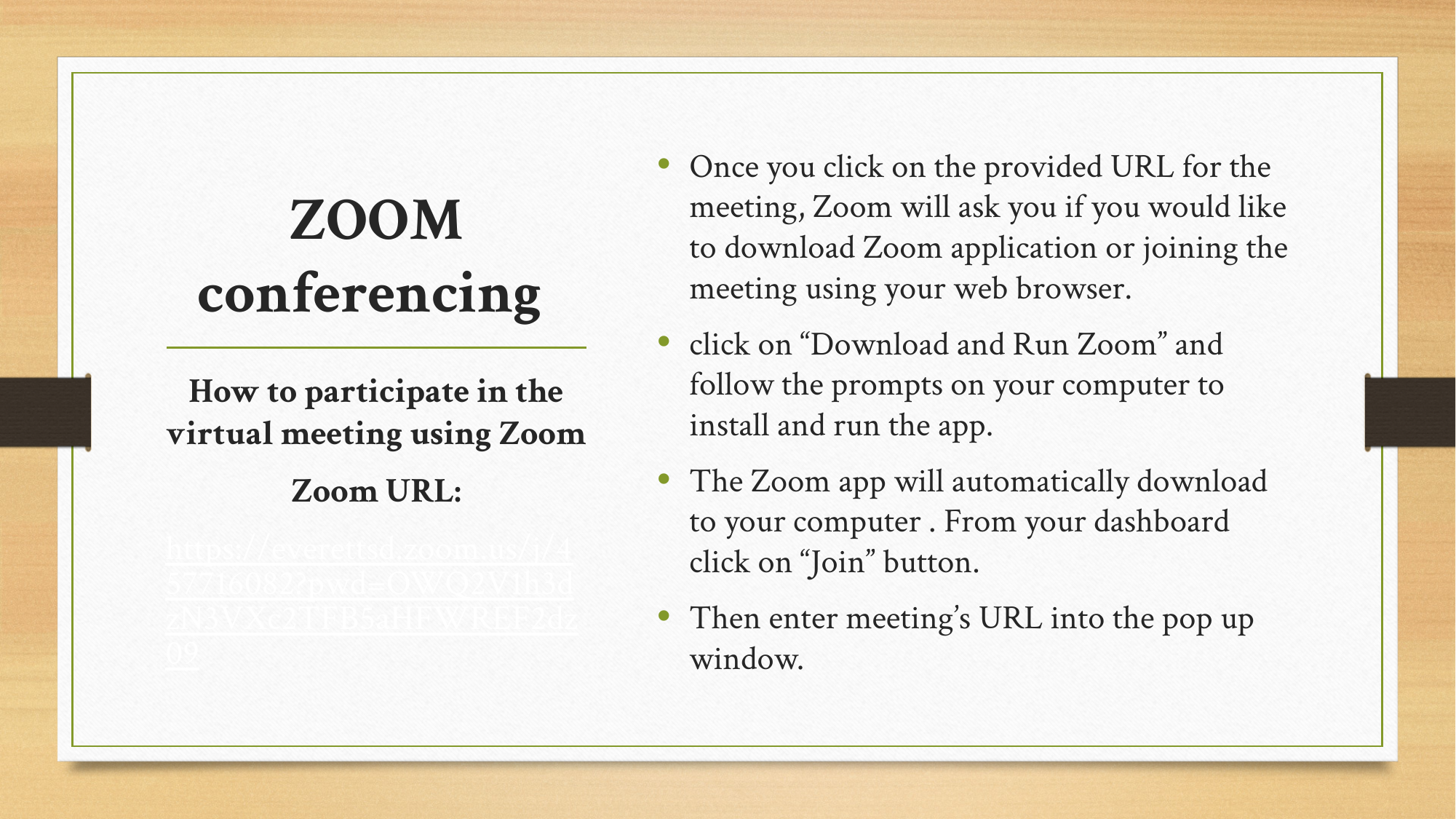

Once you click on the provided URL for the meeting, Zoom will ask you if you would like to download Zoom application or joining the meeting using your web browser.
click on “Download and Run Zoom” and follow the prompts on your computer to install and run the app.
The Zoom app will automatically download to your computer . From your dashboard click on “Join” button.
Then enter meeting’s URL into the pop up window.
# ZOOM conferencing
How to participate in the virtual meeting using Zoom
Zoom URL:
https://everettsd.zoom.us/j/457716082?pwd=OWQ2V1h3dzN3VXc2TFB5aHFWREF2dz09